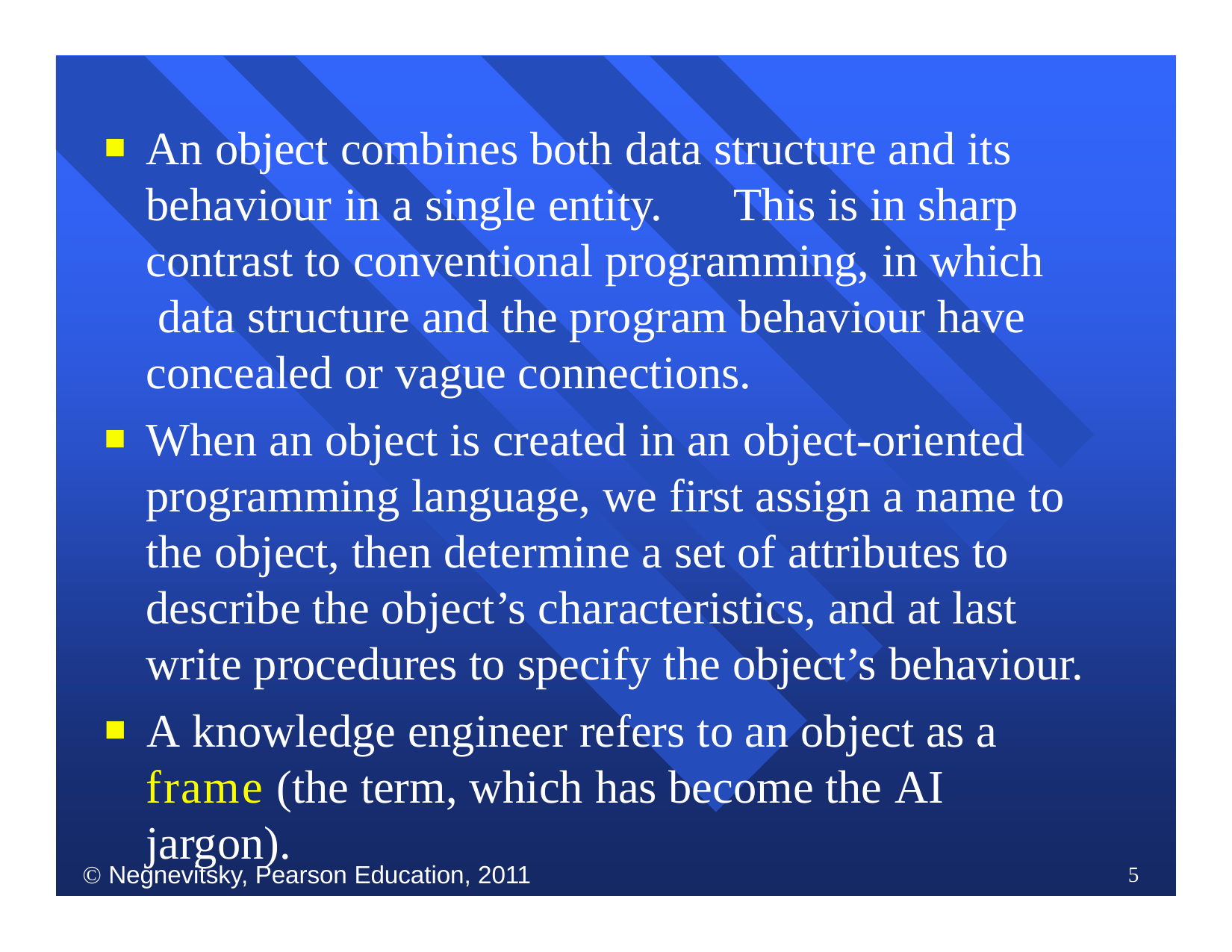

An object combines both data structure and its  behaviour in a single entity.	This is in sharp  contrast to conventional programming, in which  data structure and the program behaviour have  concealed or vague connections.
When an object is created in an object-oriented  programming language, we first assign a name to  the object, then determine a set of attributes to  describe the object’s characteristics, and at last  write procedures to specify the object’s behaviour.
A knowledge engineer refers to an object as a
frame (the term, which has become the AI jargon).
© Negnevitsky, Pearson Education, 2011
5